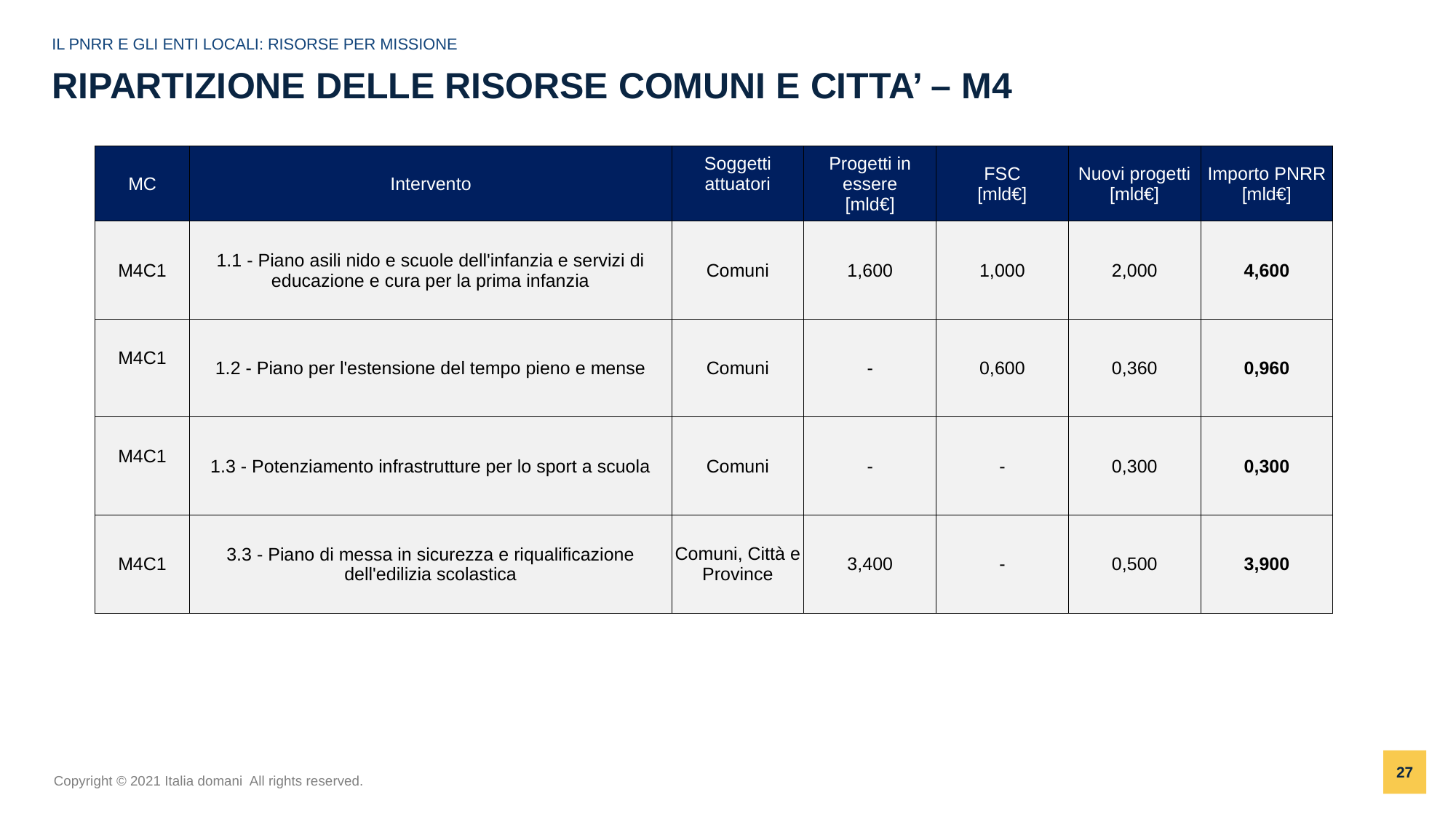

IL PNRR E GLI ENTI LOCALI: RISORSE PER MISSIONE
# RIPARTIZIONE DELLE RISORSE COMUNI E CITTA’ – M4
| MC | Intervento | Soggetti attuatori | Progetti in essere [mld€] | FSC [mld€] | Nuovi progetti [mld€] | Importo PNRR [mld€] |
| --- | --- | --- | --- | --- | --- | --- |
| M4C1 | 1.1 - Piano asili nido e scuole dell'infanzia e servizi di educazione e cura per la prima infanzia | Comuni | 1,600 | 1,000 | 2,000 | 4,600 |
| M4C1 | 1.2 - Piano per l'estensione del tempo pieno e mense | Comuni | - | 0,600 | 0,360 | 0,960 |
| M4C1 | 1.3 - Potenziamento infrastrutture per lo sport a scuola | Comuni | - | - | 0,300 | 0,300 |
| M4C1 | 3.3 - Piano di messa in sicurezza e riqualificazione dell'edilizia scolastica | Comuni, Città e Province | 3,400 | - | 0,500 | 3,900 |